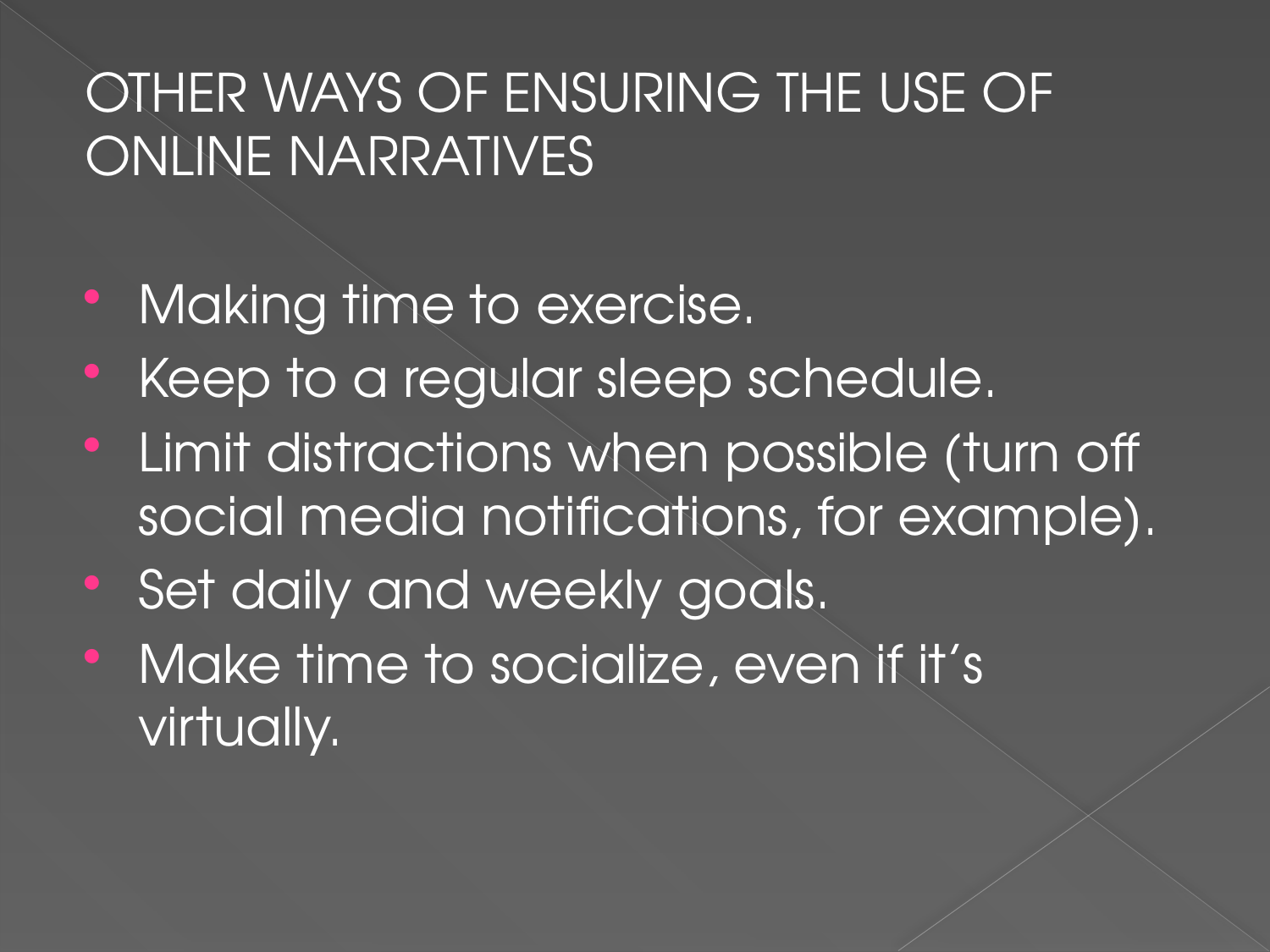

OTHER WAYS OF ENSURING THE USE OF ONLINE NARRATIVES

Making time to exercise.
Keep to a regular sleep schedule.
Limit distractions when possible (turn off social media notifications, for example).
Set daily and weekly goals.
Make time to socialize, even if it’s virtually.